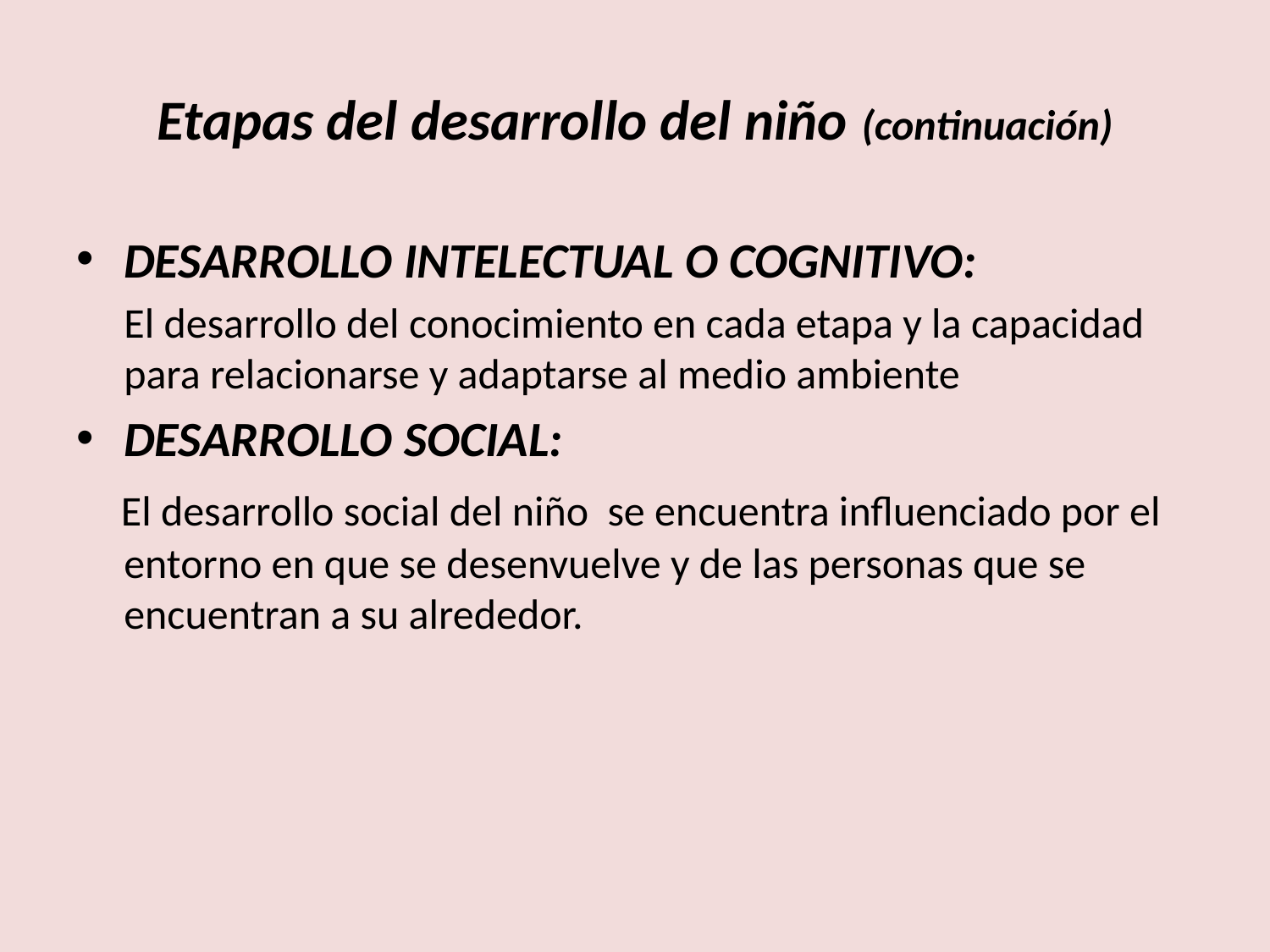

# Etapas del desarrollo del niño (continuación)
DESARROLLO INTELECTUAL O COGNITIVO:
     El desarrollo del conocimiento en cada etapa y la capacidad para relacionarse y adaptarse al medio ambiente
DESARROLLO SOCIAL:
    El desarrollo social del niño  se encuentra influenciado por el entorno en que se desenvuelve y de las personas que se encuentran a su alrededor.